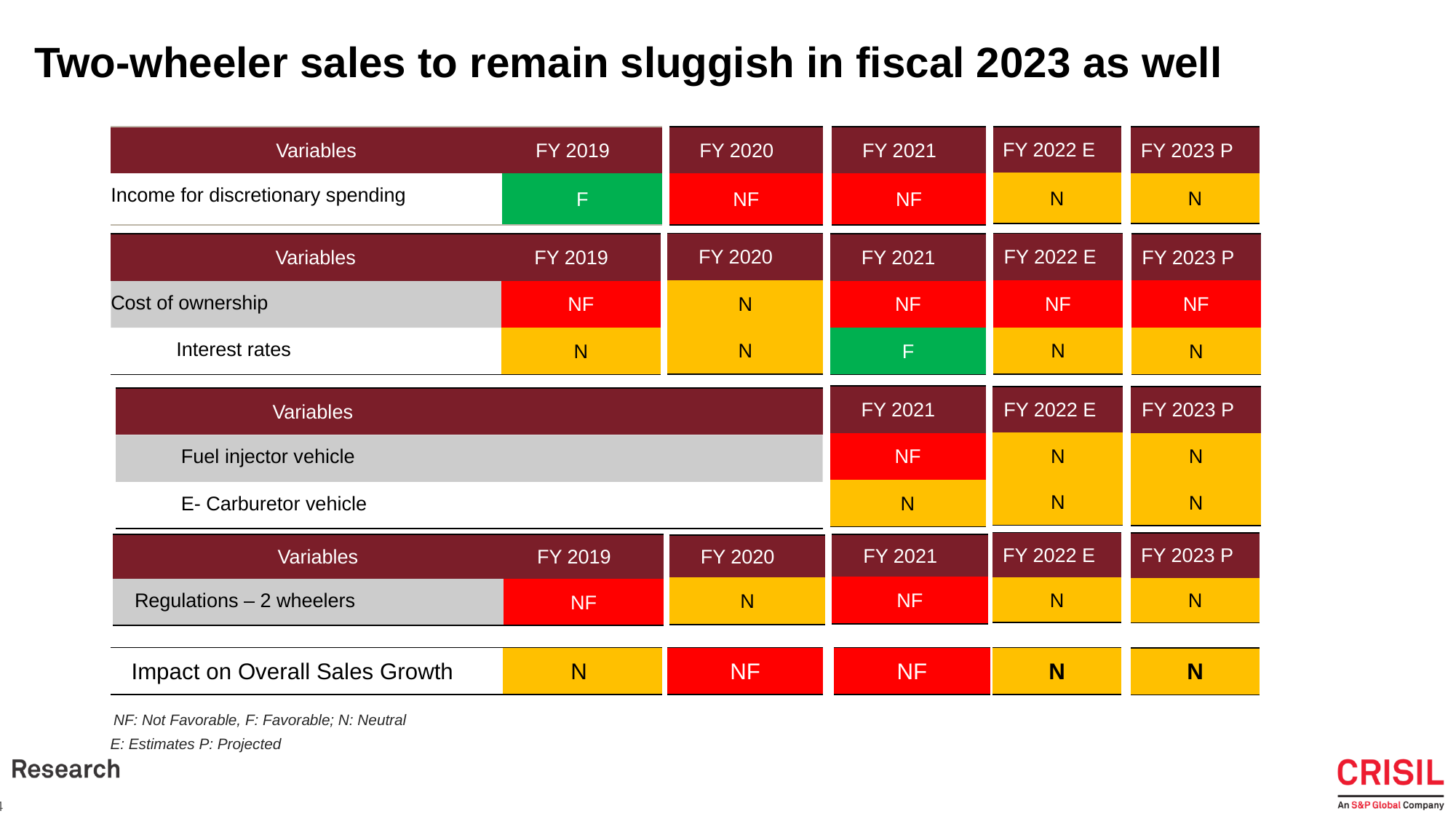

# Two-wheeler sales to remain sluggish in fiscal 2023 as well
| FY 2022 E |
| --- |
| N |
| Variables | FY 2019 |
| --- | --- |
| Income for discretionary spending | F |
| FY 2020 |
| --- |
| NF |
| FY 2021 |
| --- |
| NF |
| FY 2023 P |
| --- |
| N |
| FY 2022 E |
| --- |
| NF |
| N |
| FY 2020 |
| --- |
| N |
| N |
| FY 2023 P |
| --- |
| NF |
| N |
| FY 2021 |
| --- |
| NF |
| F |
| Variables | FY 2019 |
| --- | --- |
| Cost of ownership | NF |
| Interest rates | N |
| FY 2021 |
| --- |
| NF |
| N |
| FY 2022 E |
| --- |
| N |
| N |
| FY 2023 P |
| --- |
| N |
| N |
| Variables |
| --- |
| Fuel injector vehicle |
| E- Carburetor vehicle |
| FY 2022 E |
| --- |
| N |
| FY 2023 P |
| --- |
| N |
| FY 2021 |
| --- |
| NF |
| Variables | FY 2019 |
| --- | --- |
| Regulations – 2 wheelers | NF |
| FY 2020 |
| --- |
| N |
| Impact on Overall Sales Growth | N |
| --- | --- |
| N |
| --- |
| NF |
| --- |
| NF |
| --- |
| N |
| --- |
NF: Not Favorable, F: Favorable; N: Neutral
E: Estimates P: Projected